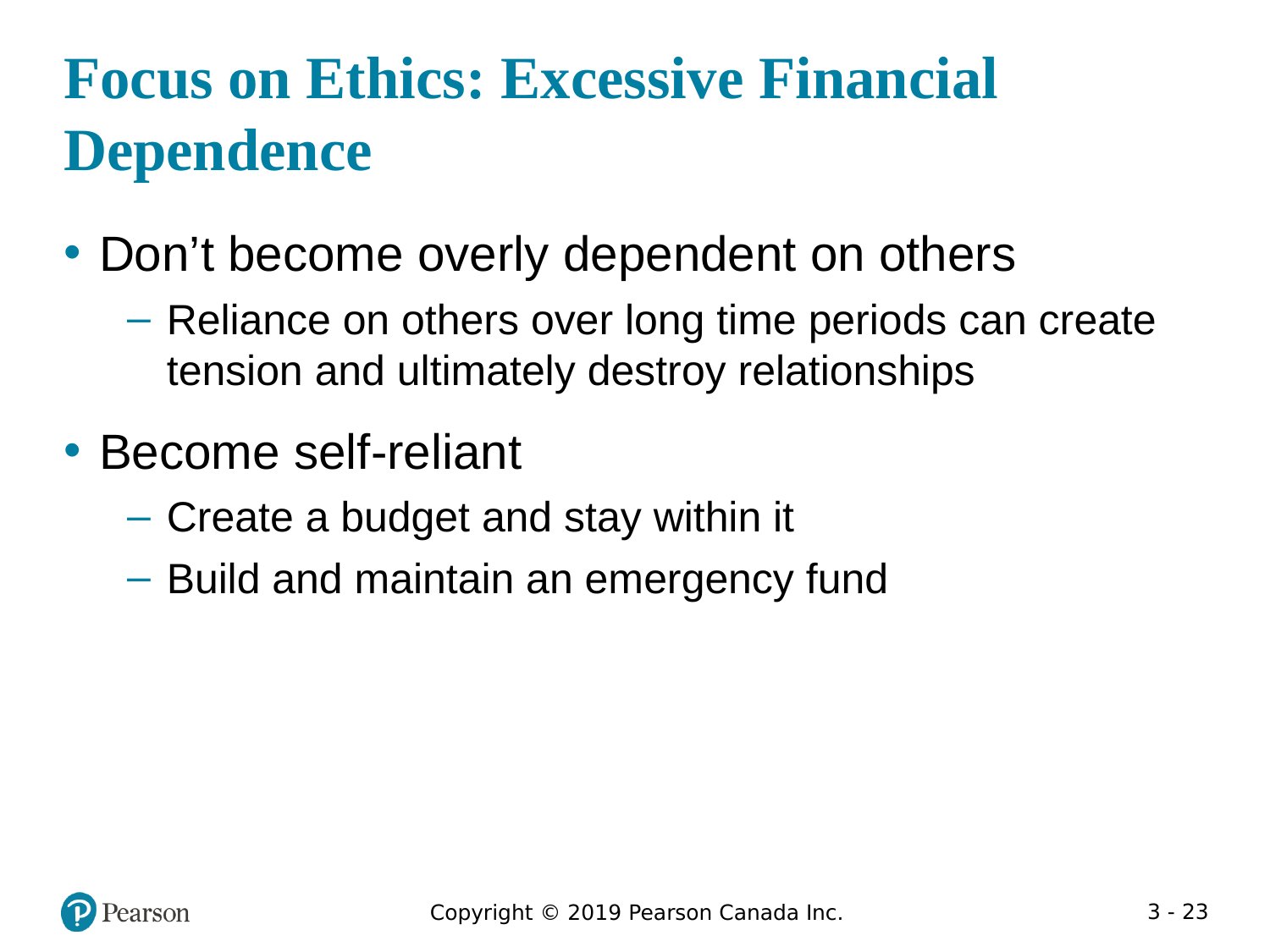

# Focus on Ethics: Excessive Financial Dependence
Don’t become overly dependent on others
Reliance on others over long time periods can create tension and ultimately destroy relationships
Become self-reliant
Create a budget and stay within it
Build and maintain an emergency fund